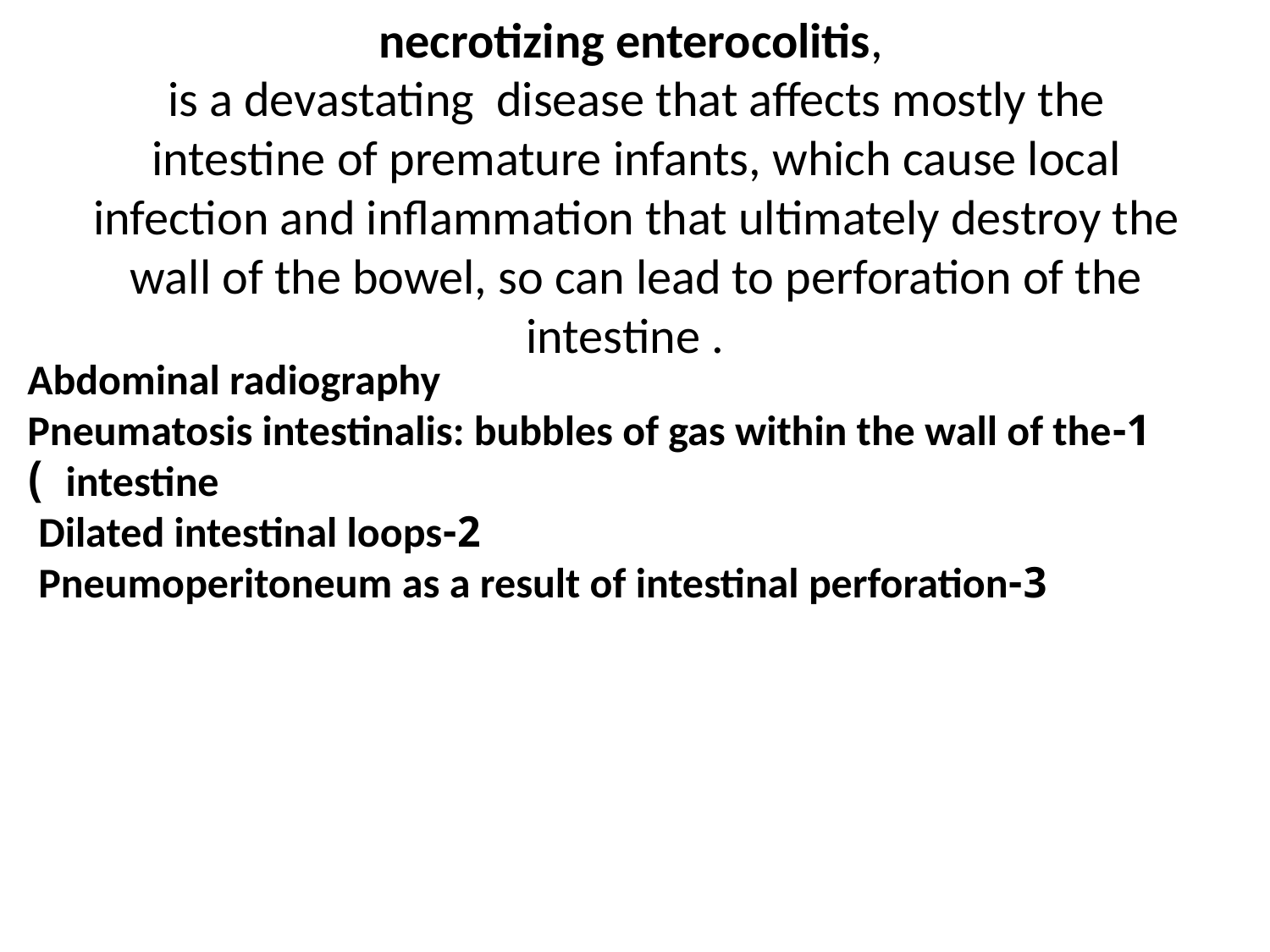

# necrotizing enterocolitis, is a devastating  disease that affects mostly the intestine of premature infants, which cause local infection and inflammation that ultimately destroy the wall of the bowel, so can lead to perforation of the intestine .
Abdominal radiography
1-Pneumatosis intestinalis: bubbles of gas within the wall of the intestine  )
2-Dilated intestinal loops
3-Pneumoperitoneum as a result of intestinal perforation